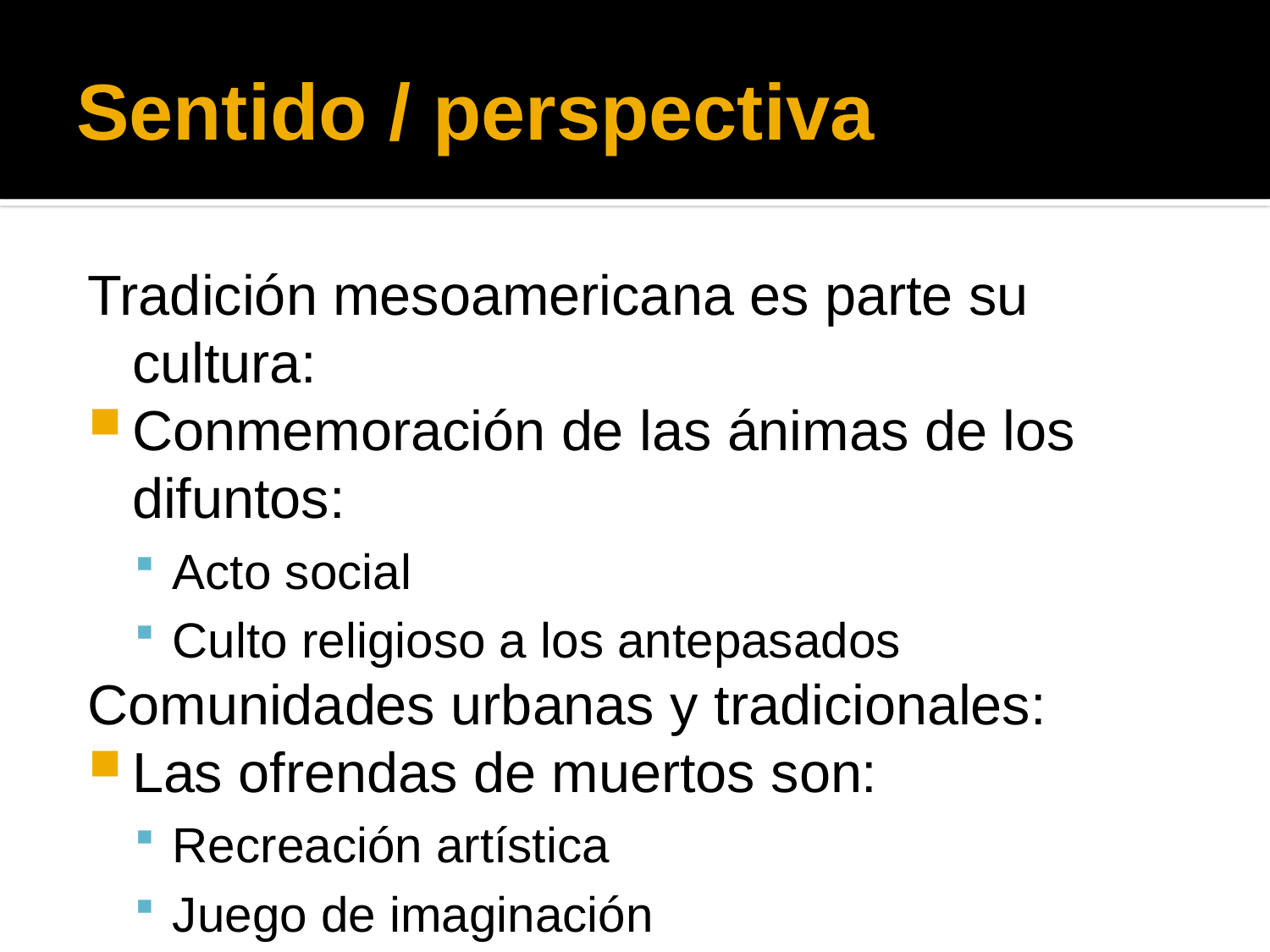

# Sentido / perspectiva
Tradición mesoamericana es parte su cultura:
Conmemoración de las ánimas de los difuntos:
Acto social
Culto religioso a los antepasados
Comunidades urbanas y tradicionales:
Las ofrendas de muertos son:
Recreación artística
Juego de imaginación